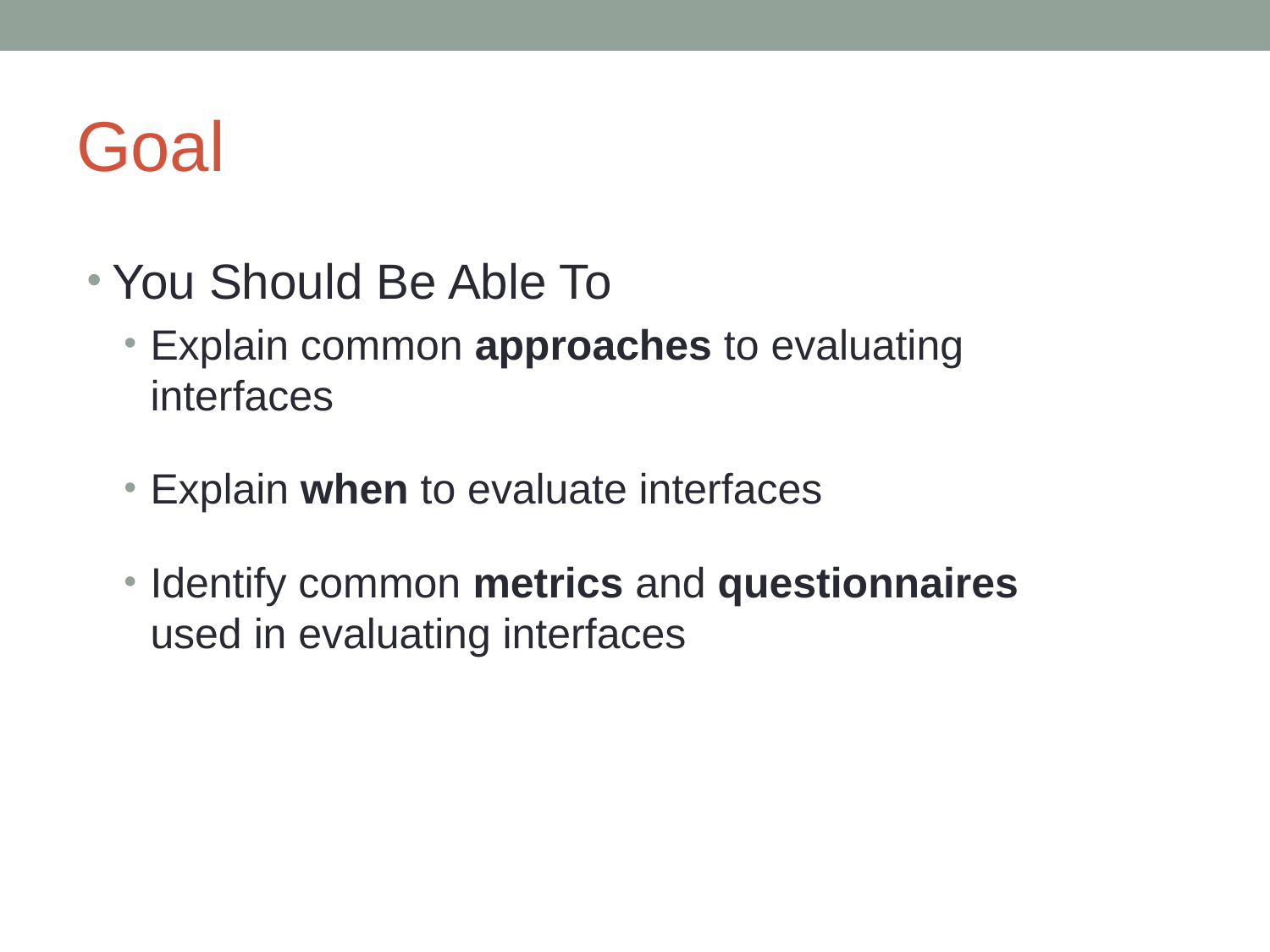

# Goal
You Should Be Able To
Explain common approaches to evaluating interfaces

Explain when to evaluate interfaces

Identify common metrics and questionnaires used in evaluating interfaces